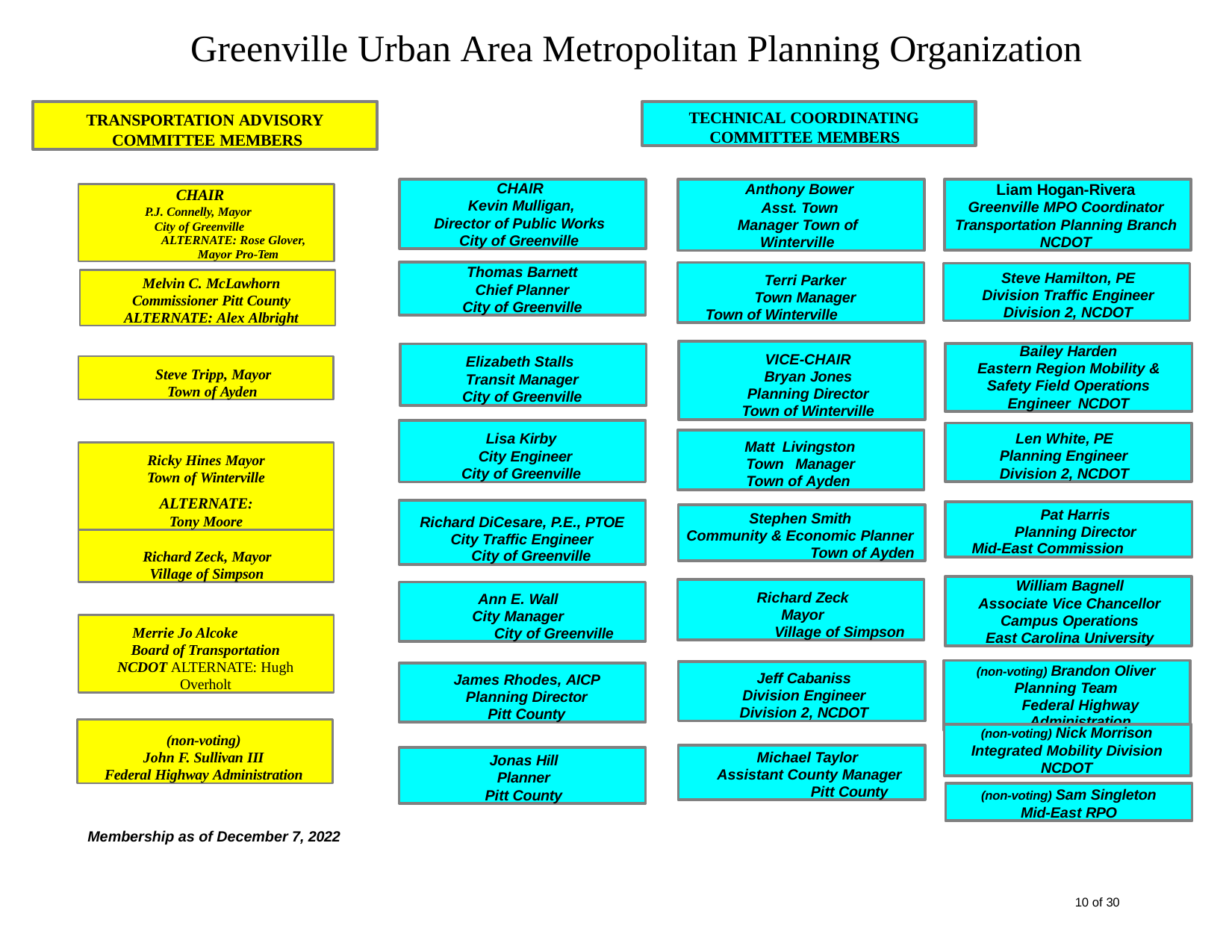

# Greenville Urban Area Metropolitan Planning Organization

Dominique bo
TRANSPORTATION ADVISORY COMMITTEE MEMBERS
TECHNICAL COORDINATING COMMITTEE MEMBERS
       CHAIR
Kevin Mulligan,  Director of Public Works
City of Greenville
Anthony Bower
Asst. Town Manager Town of Winterville
Liam Hogan-Rivera
Greenville MPO Coordinator Transportation Planning Branch NCDOT
CHAIR
P.J. Connelly, Mayor City of Greenville
ALTERNATE: Rose Glover, Mayor Pro-Tem
Thomas Barnett Chief Planner City of Greenville
Terri Parker Town Manager
Town of Winterville
Steve Hamilton, PE Division Traffic Engineer Division 2, NCDOT
Melvin C. McLawhorn Commissioner Pitt County ALTERNATE: Alex Albright
VICE-CHAIR
Bryan Jones Planning Director Town of Winterville
Bailey Harden
Eastern Region Mobility & Safety Field Operations Engineer NCDOT
Elizabeth Stalls
Transit Manager City of Greenville
Steve Tripp, Mayor Town of Ayden
Lisa Kirby
City Engineer City of Greenville
Len White, PE Planning Engineer Division 2, NCDOT
Matt Livingston Town Manager Town of Ayden
Ricky Hines Mayor Town of Winterville
ALTERNATE: Tony Moore
Richard DiCesare, P.E., PTOE City Traffic Engineer
City of Greenville
Pat Harris
Planning Director
Mid-East Commission
Stephen Smith Community & Economic Planner
Town of Ayden

Richard Zeck, Mayor Village of Simpson
William Bagnell Associate Vice Chancellor
Campus Operations East Carolina University
Richard Zeck Mayor
Village of Simpson
Ann E. Wall City Manager
City of Greenville
Merrie Jo Alcoke            Board of Transportation NCDOT ALTERNATE: Hugh Overholt
(non-voting) Brandon Oliver Planning Team
Federal Highway Administration
Jeff Cabaniss Division Engineer Division 2, NCDOT
James Rhodes, AICP Planning Director Pitt County
(non-voting)
John F. Sullivan III
Federal Highway Administration
(non-voting) Nick Morrison Integrated Mobility Division NCDOT
Michael Taylor Assistant County Manager
Pitt County
Jonas Hill Planner Pitt County
(non-voting) Sam Singleton
Mid-East RPO
Membership as of December 7, 2022
10 of 30